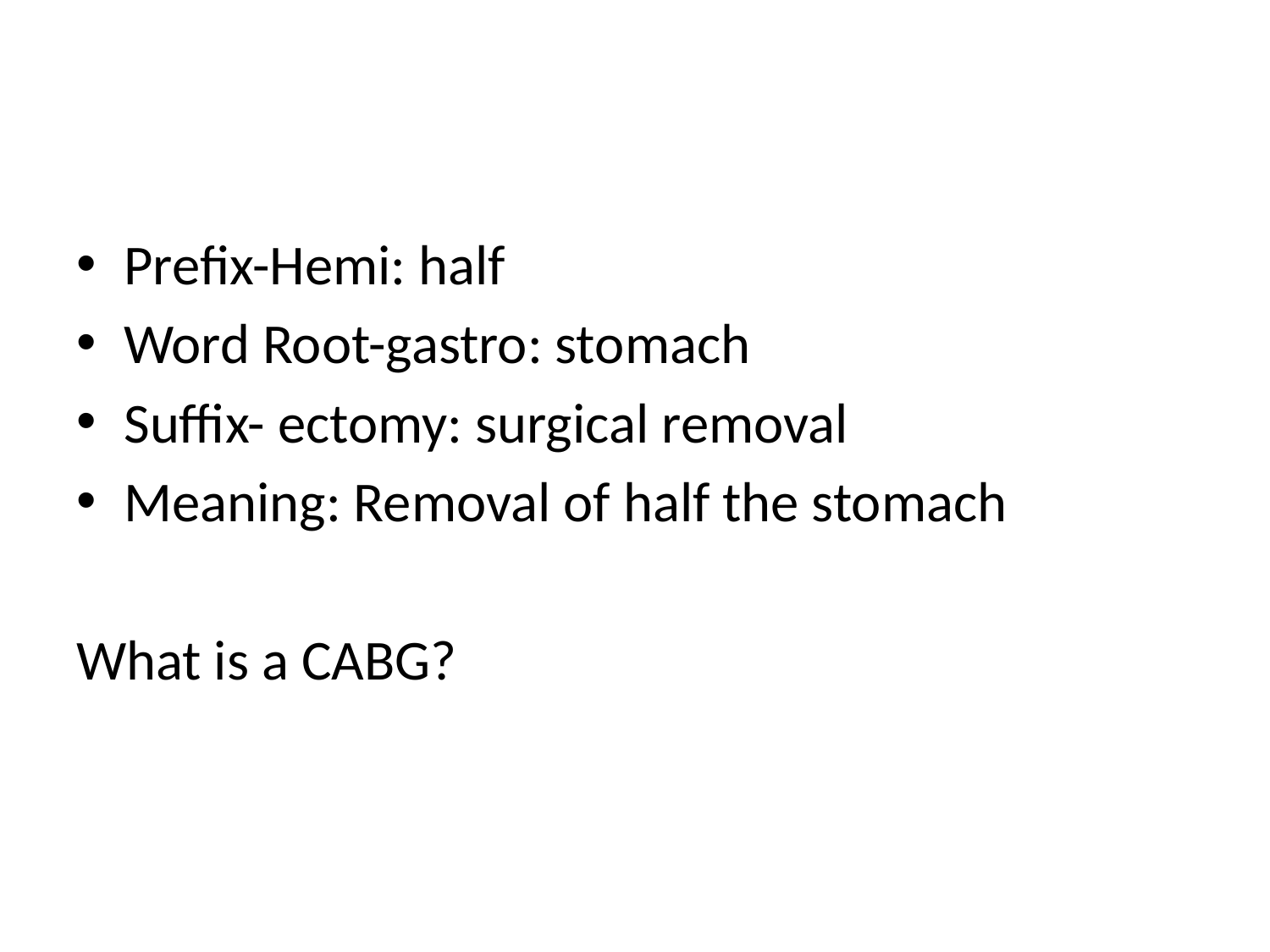

#
Prefix-Hemi: half
Word Root-gastro: stomach
Suffix- ectomy: surgical removal
Meaning: Removal of half the stomach

What is a CABG?